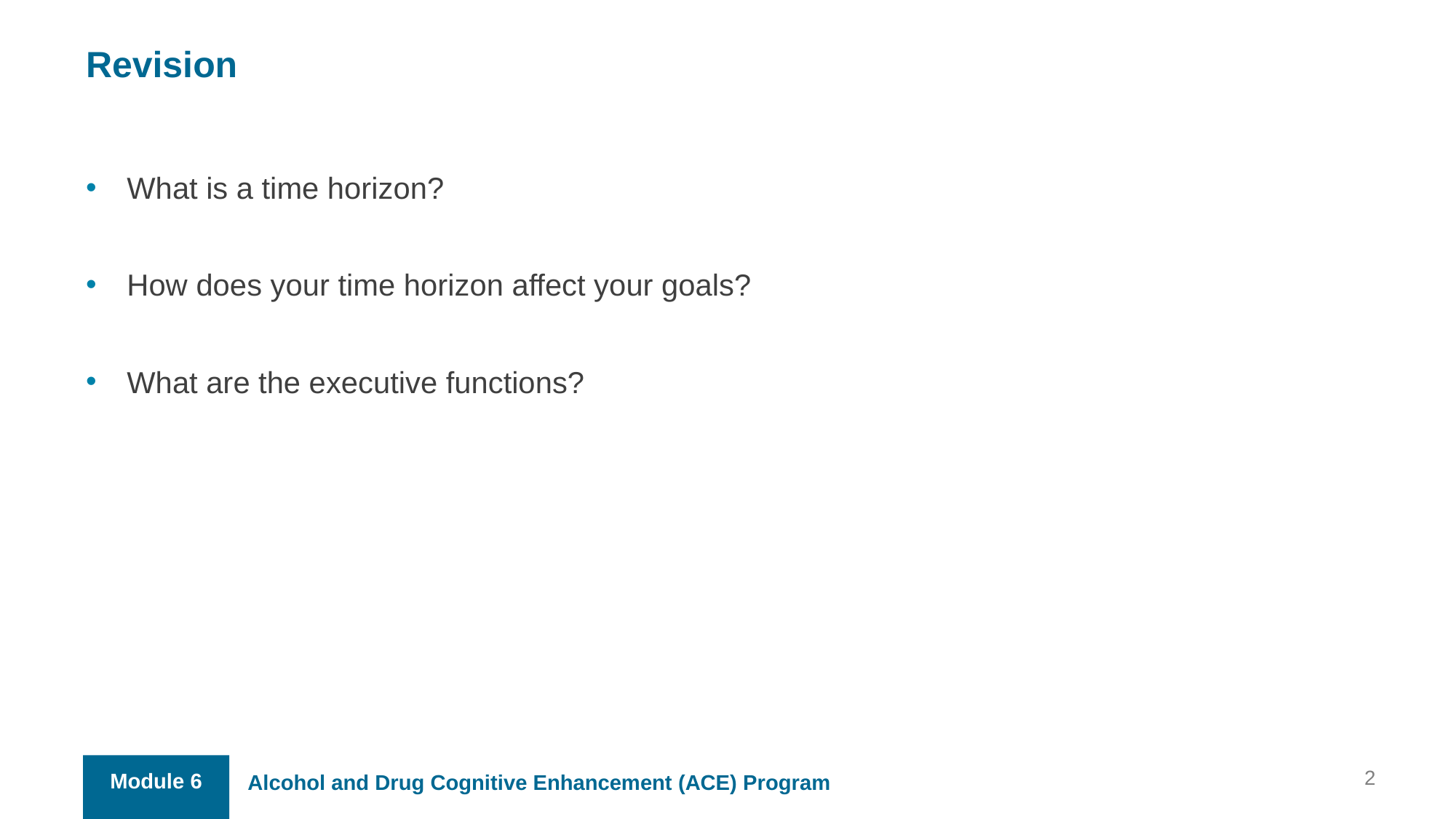

Revision
What is a time horizon?

How does your time horizon affect your goals?

What are the executive functions?

2